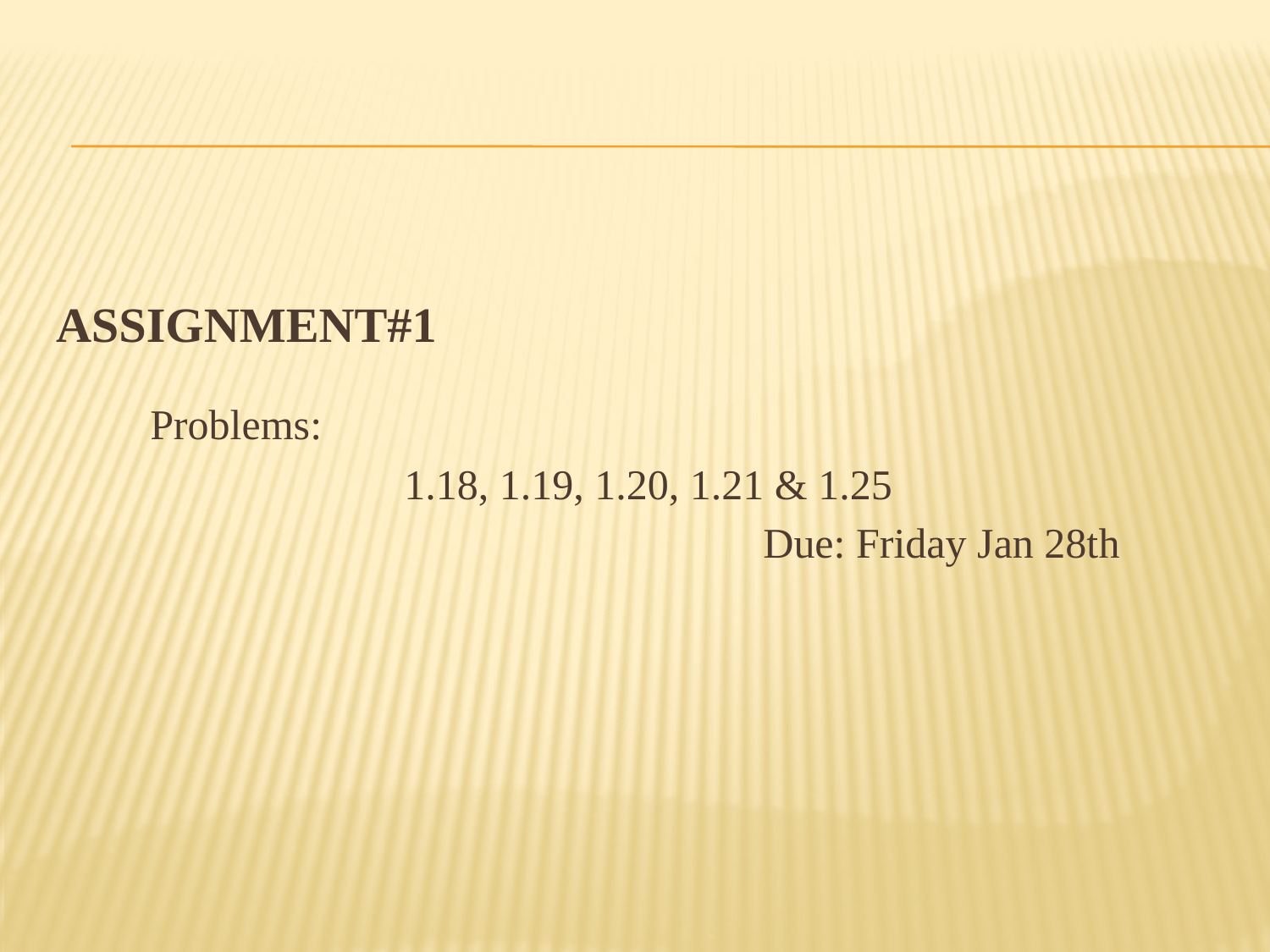

# Assignment#1
Problems:
		1.18, 1.19, 1.20, 1.21 & 1.25
Due: Friday Jan 28th